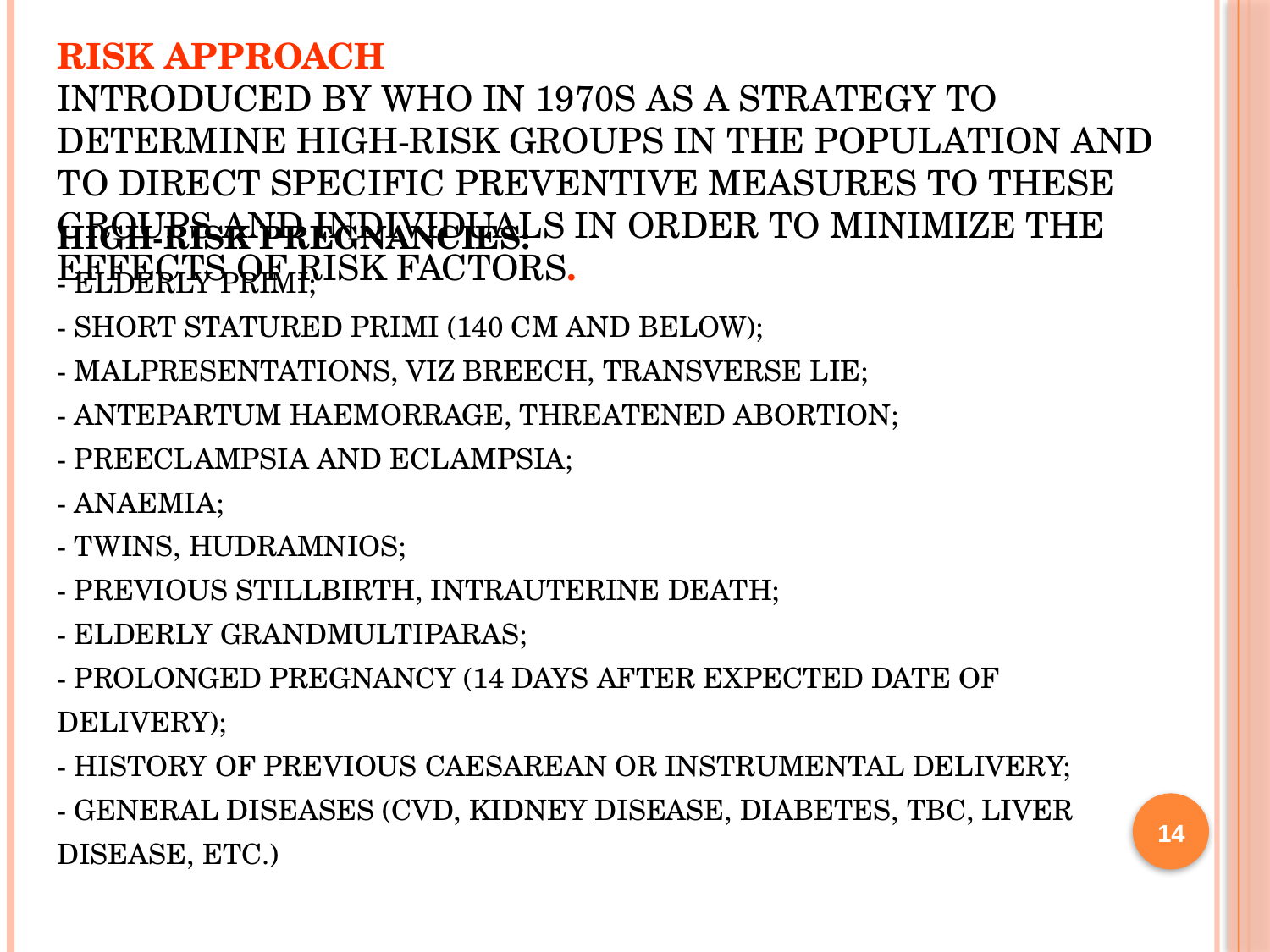

# RISK APPROACH Introduced by WHO in 1970s as a strategy to determine high-risk groups in the population and to direct specific preventive measures to these groups and individuals in order to minimize the effects of risk factors.
High-risk pregnancies:
- Elderly primi;
- Short statured primi (140 cm and below);
- Malpresentations, viz breech, transverse lie;
- Antepartum haemorrage, threatened abortion;
- Preeclampsia and eclampsia;
- Anaemia;
- Twins, hudramnios;
- Previous stillbirth, intrauterine death;
- Elderly grandmultiparas;
- Prolonged pregnancy (14 days after expected date of delivery);
- History of previous caesarean or instrumental delivery;
- General diseases (CVD, kidney disease, diabetes, tbc, liver disease, etc.)
14